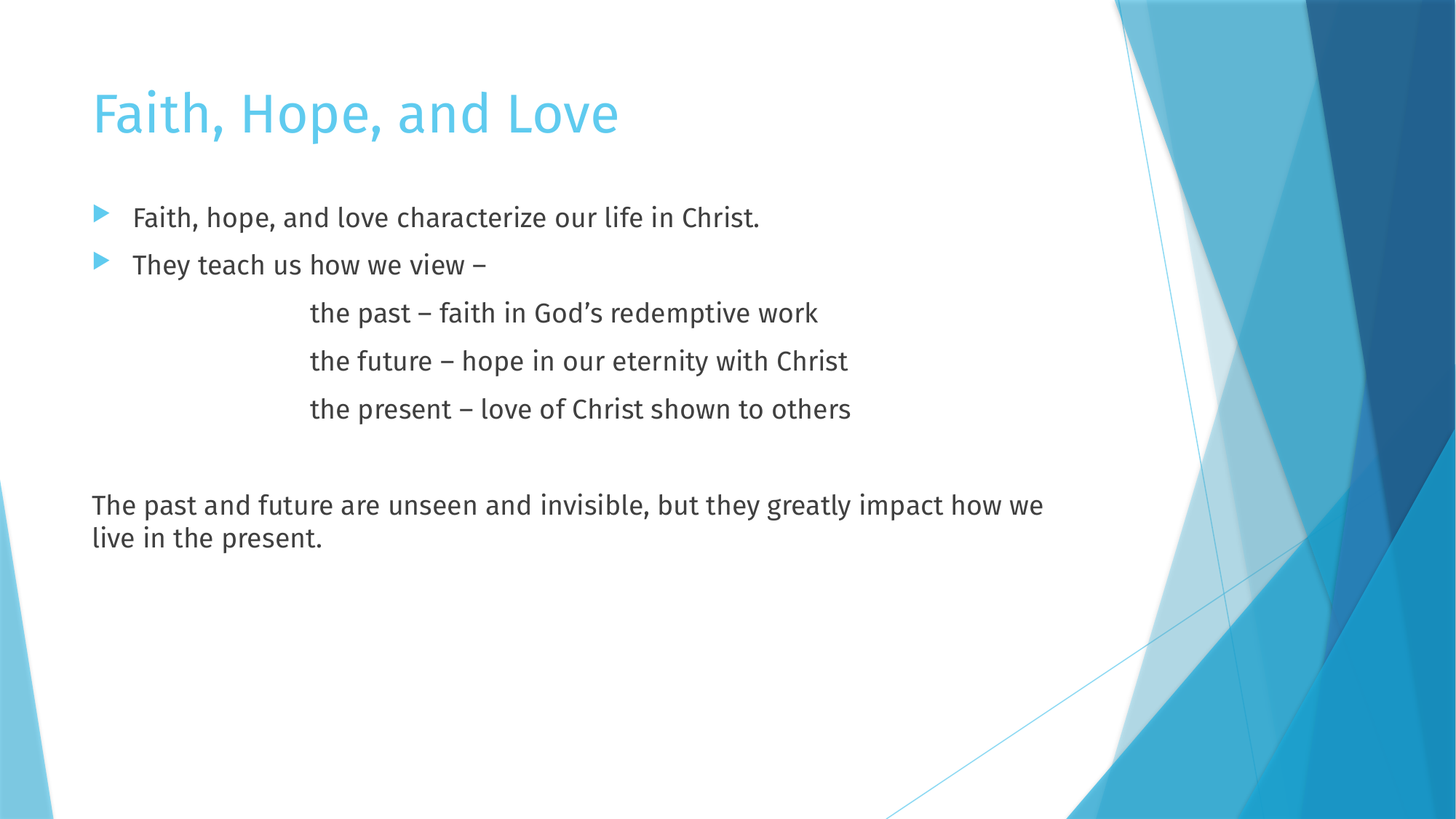

# Faith, Hope, and Love
Faith, hope, and love characterize our life in Christ.
They teach us how we view –
		the past – faith in God’s redemptive work
		the future – hope in our eternity with Christ
		the present – love of Christ shown to others

The past and future are unseen and invisible, but they greatly impact how we live in the present.